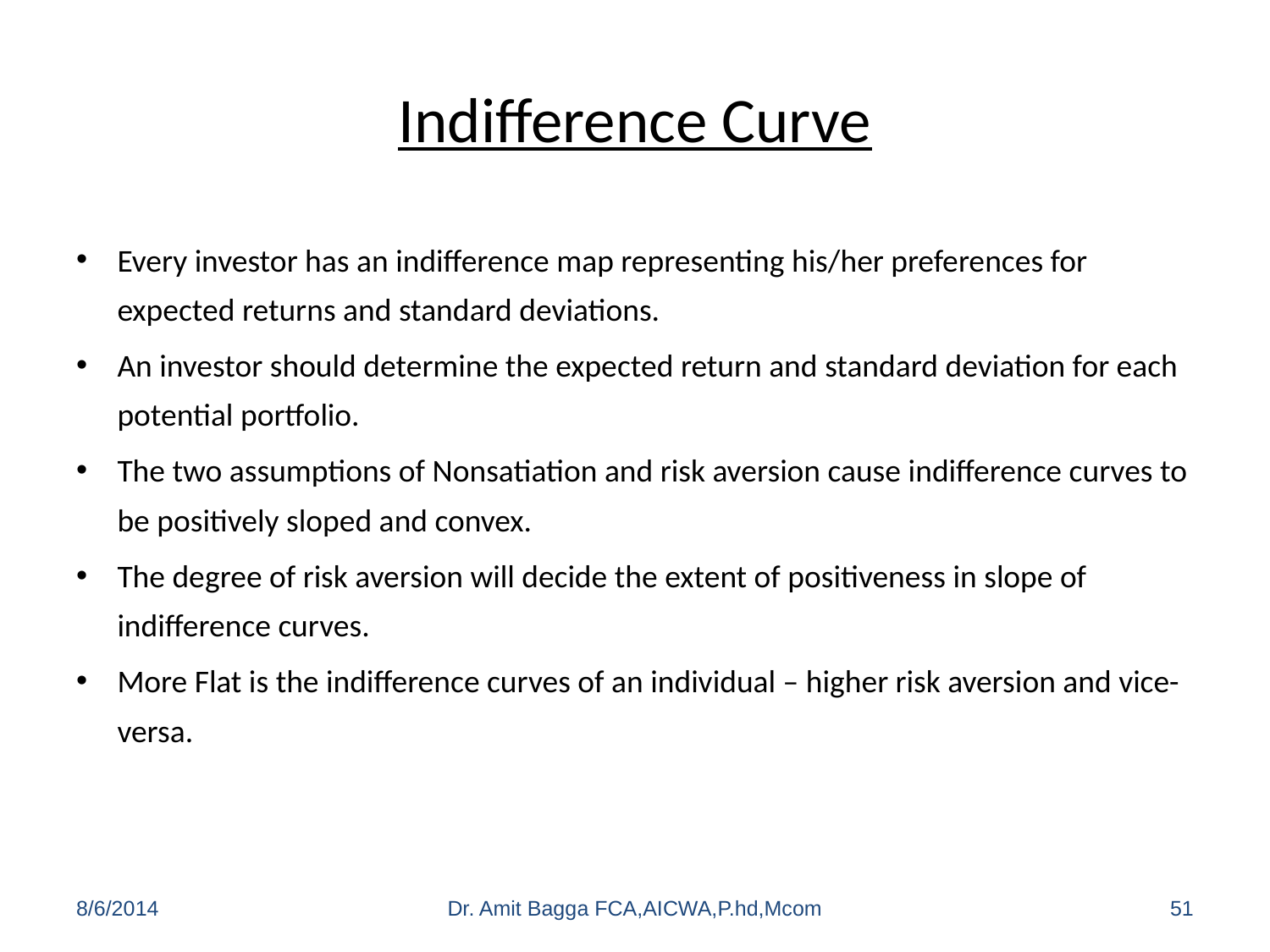

# Indifference Curve
Every investor has an indifference map representing his/her preferences for expected returns and standard deviations.
An investor should determine the expected return and standard deviation for each potential portfolio.
The two assumptions of Nonsatiation and risk aversion cause indifference curves to be positively sloped and convex.
The degree of risk aversion will decide the extent of positiveness in slope of indifference curves.
More Flat is the indifference curves of an individual – higher risk aversion and vice-versa.
8/6/2014
Dr. Amit Bagga FCA,AICWA,P.hd,Mcom
51